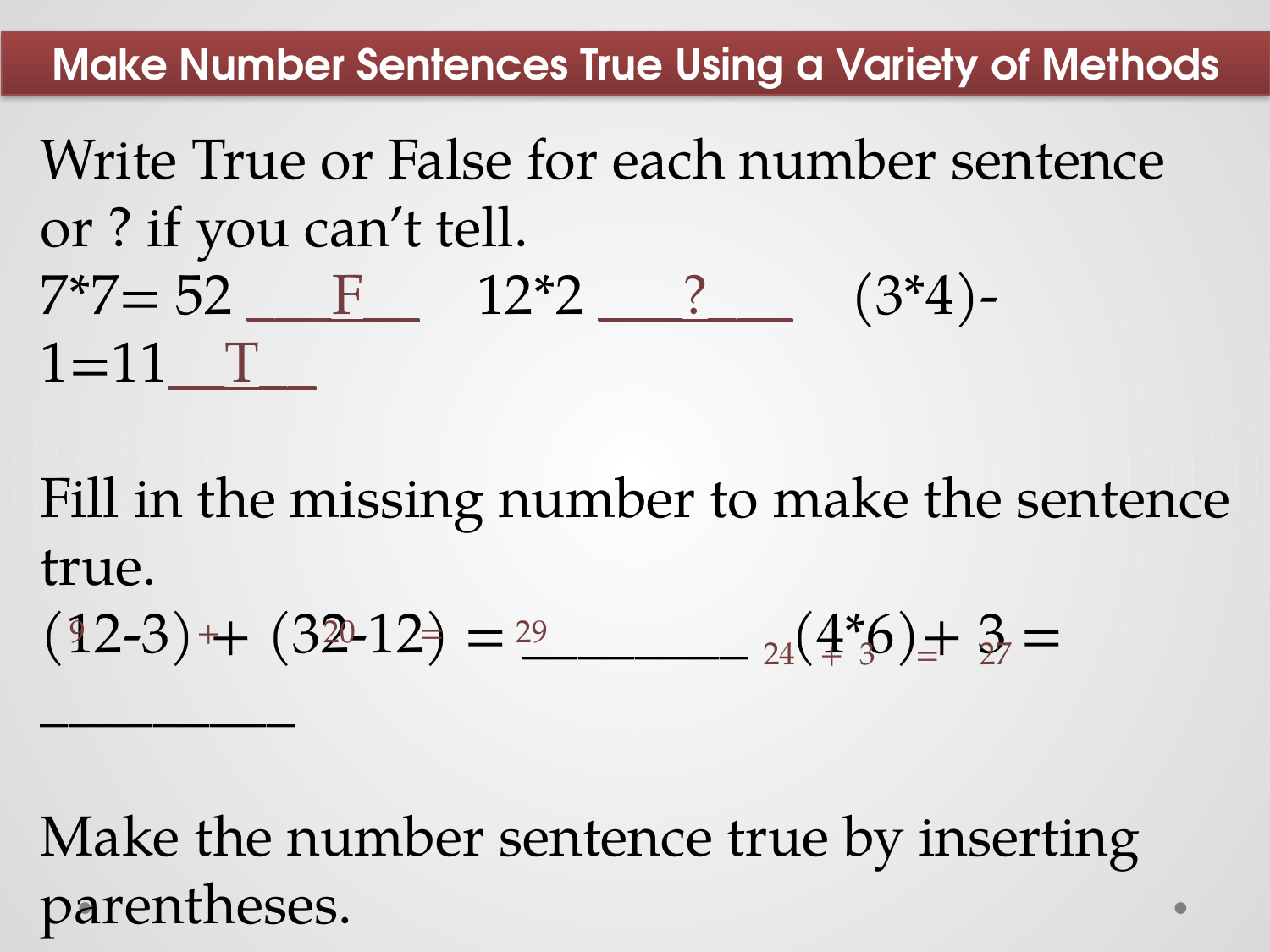

Make Number Sentences True Using a Variety of Methods
Write True or False for each number sentence or ? if you can’t tell.
7*7= 52 ___F__    12*2 ___?___    (3*4)-1=11__T__

Fill in the missing number to make the sentence true.
(12-3) + (32-12) = ________   (4*6)+ 3 = _________

Make the number sentence true by inserting parentheses.

23- (10+2) = 15    2 +( 24 / 2) = 14   (32+5)-(2*5) = 27
9 	+	20        =         29
24   +  3     =     27